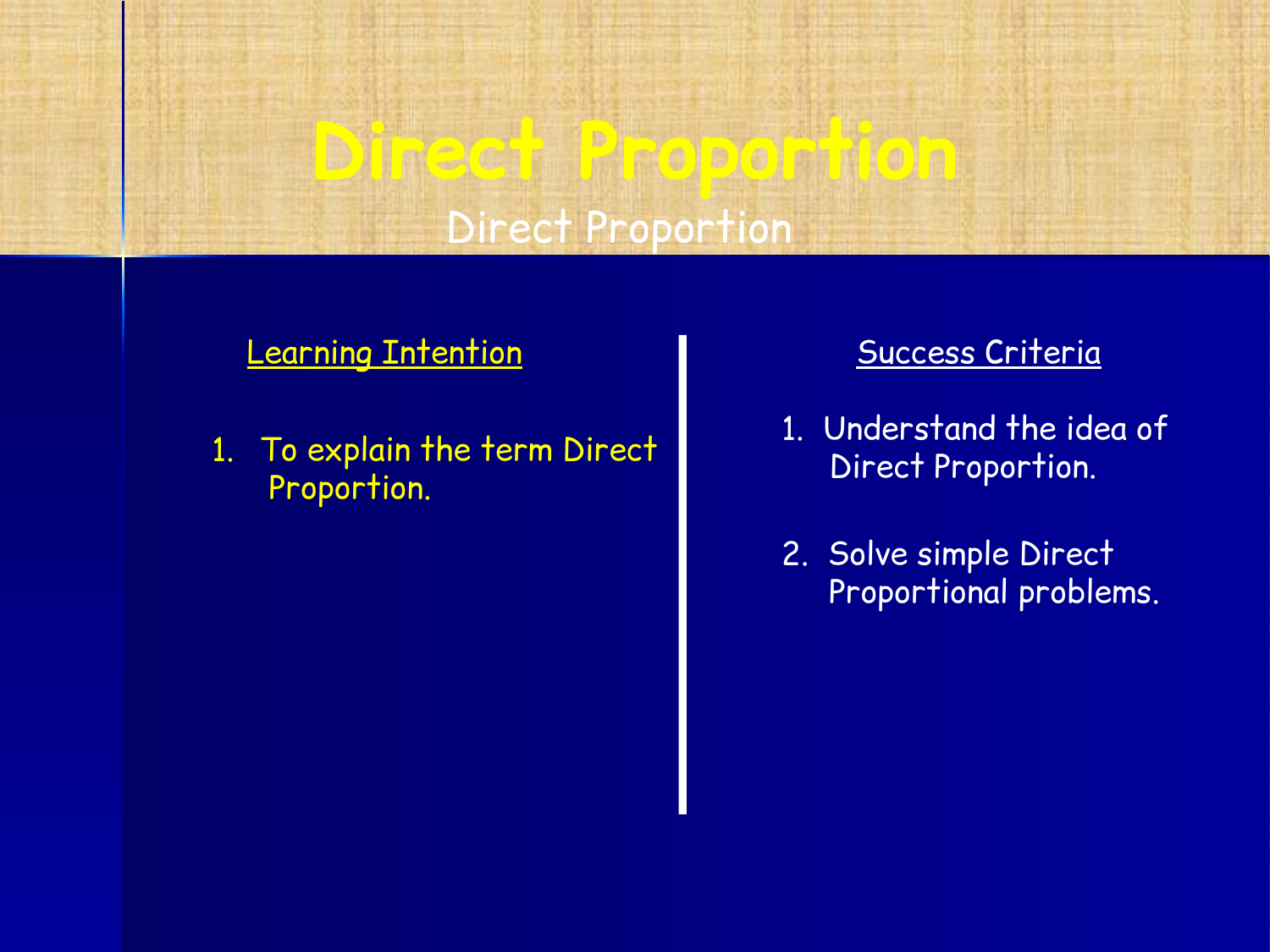

Direct Proportion
Direct Proportion
Learning Intention
Success Criteria

1.  Understand the idea of Direct Proportion.
To explain the term Direct
	 Proportion.
2.  Solve simple Direct Proportional problems.